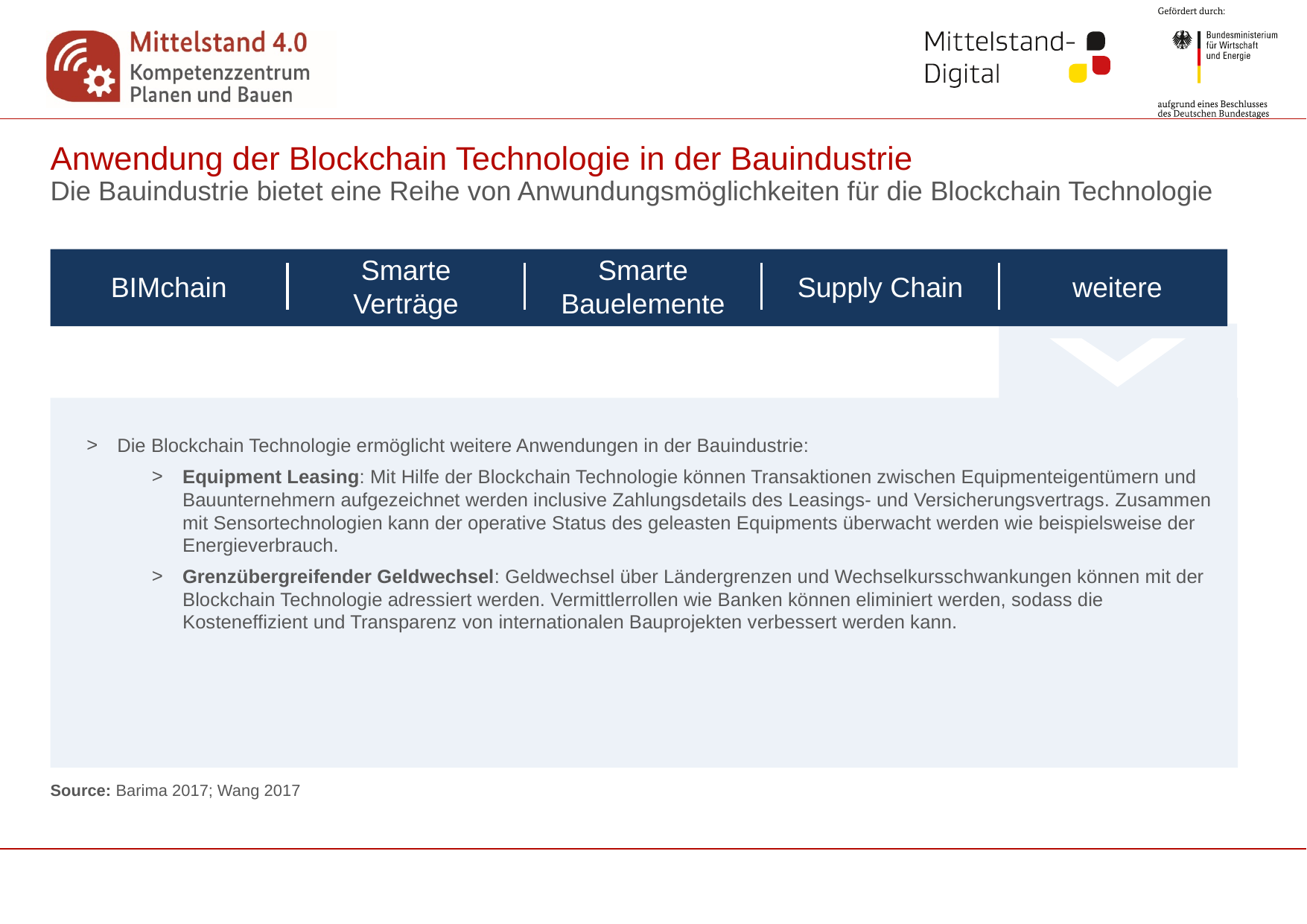

# Anwendung der Blockchain Technologie in der Bauindustrie
Die Bauindustrie bietet eine Reihe von Anwundungsmöglichkeiten für die Blockchain Technologie

BIMchain
Smarte Verträge
Smarte Bauelemente
Supply Chain
weitere

Die Blockchain Technologie ermöglicht weitere Anwendungen in der Bauindustrie:
Equipment Leasing: Mit Hilfe der Blockchain Technologie können Transaktionen zwischen Equipmenteigentümern und Bauunternehmern aufgezeichnet werden inclusive Zahlungsdetails des Leasings- und Versicherungsvertrags. Zusammen mit Sensortechnologien kann der operative Status des geleasten Equipments überwacht werden wie beispielsweise der Energieverbrauch.
Grenzübergreifender Geldwechsel: Geldwechsel über Ländergrenzen und Wechselkursschwankungen können mit der Blockchain Technologie adressiert werden. Vermittlerrollen wie Banken können eliminiert werden, sodass die Kosteneffizient und Transparenz von internationalen Bauprojekten verbessert werden kann.

Source: Barima 2017; Wang 2017